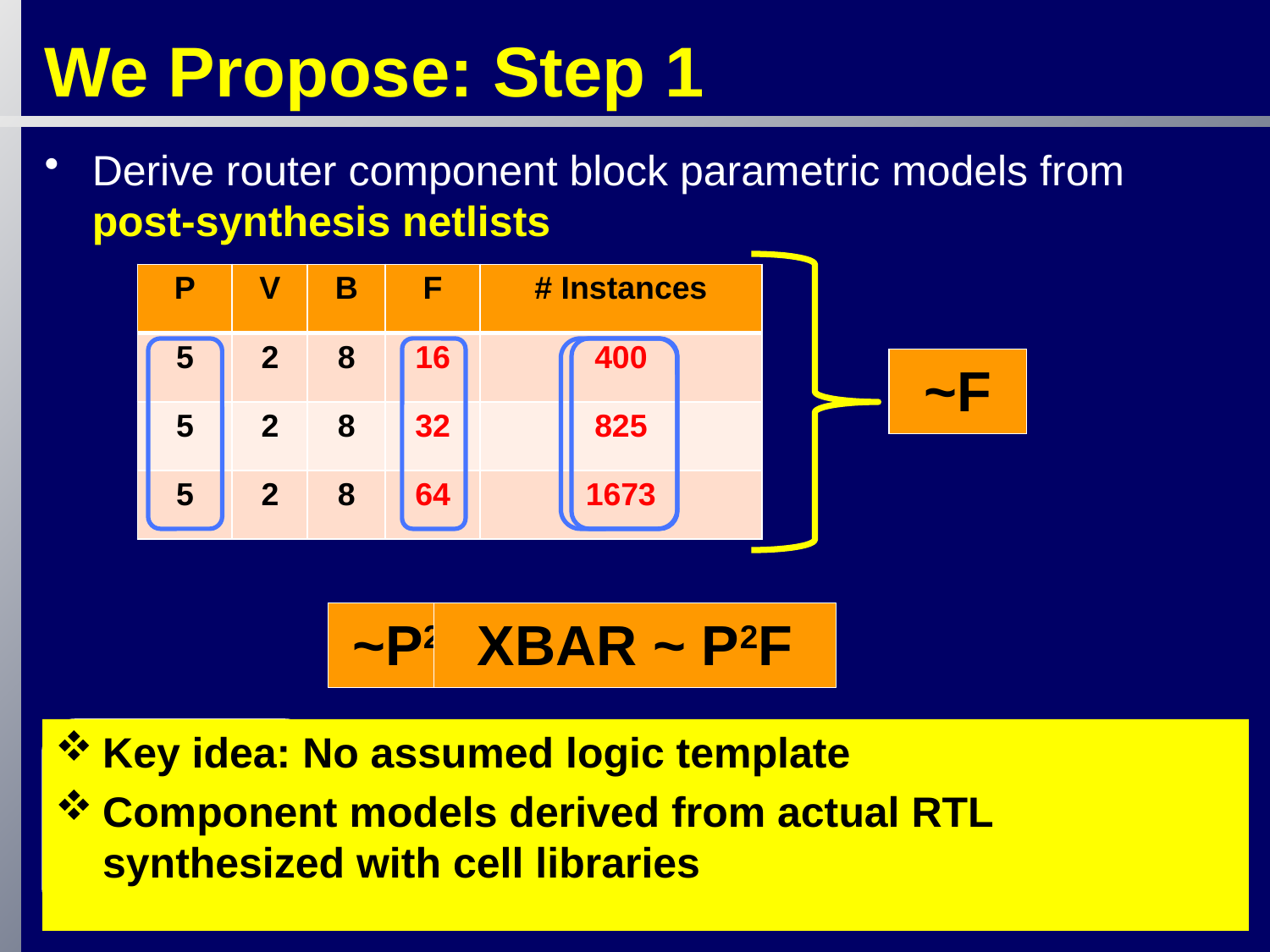

# We Propose: Step 1
Derive router component block parametric models from post-synthesis netlists

| P | V | B | F | # Instances |
| --- | --- | --- | --- | --- |
| 10 | 2 | 8 | 32 | 3300 |
| 8 | 2 | 8 | 32 | 2112 |
| 5 | 2 | 8 | 32 | 825 |
| P | V | B | F | # Instances |
| --- | --- | --- | --- | --- |
| 5 | 2 | 8 | 16 | 400 |
| 5 | 2 | 8 | 32 | 825 |
| 5 | 2 | 8 | 64 | 1673 |

~P2
~F
~P2
XBAR ~ P2F
P - #Ports
V - #VCs
B - #BUFs
F – Flit-width
Key idea: No assumed logic template
Component models derived from actual RTL synthesized with cell libraries

7